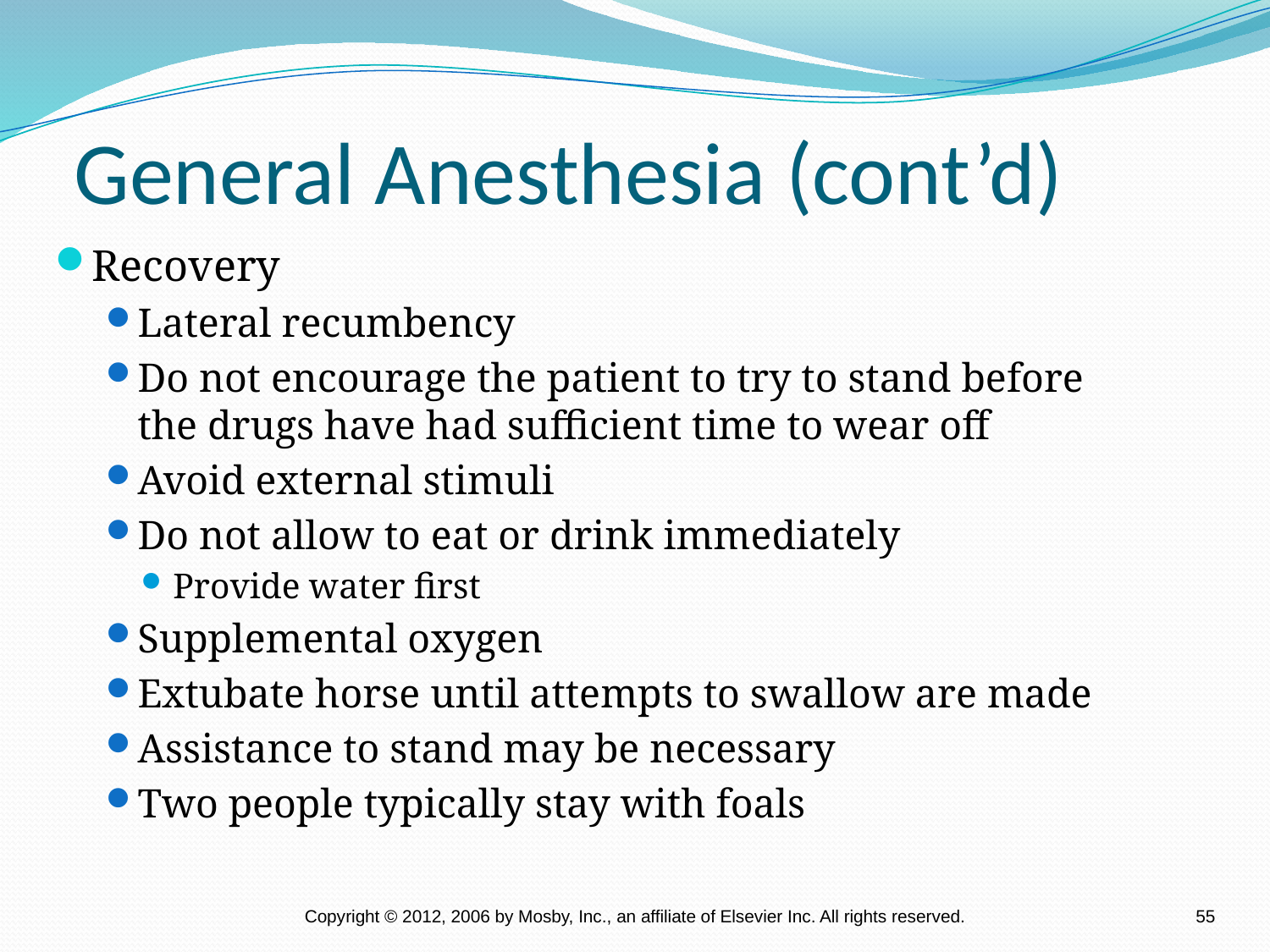

General Anesthesia (cont’d)
Recovery
Lateral recumbency
Do not encourage the patient to try to stand before the drugs have had sufficient time to wear off
Avoid external stimuli
Do not allow to eat or drink immediately
Provide water first
Supplemental oxygen
Extubate horse until attempts to swallow are made
Assistance to stand may be necessary
Two people typically stay with foals